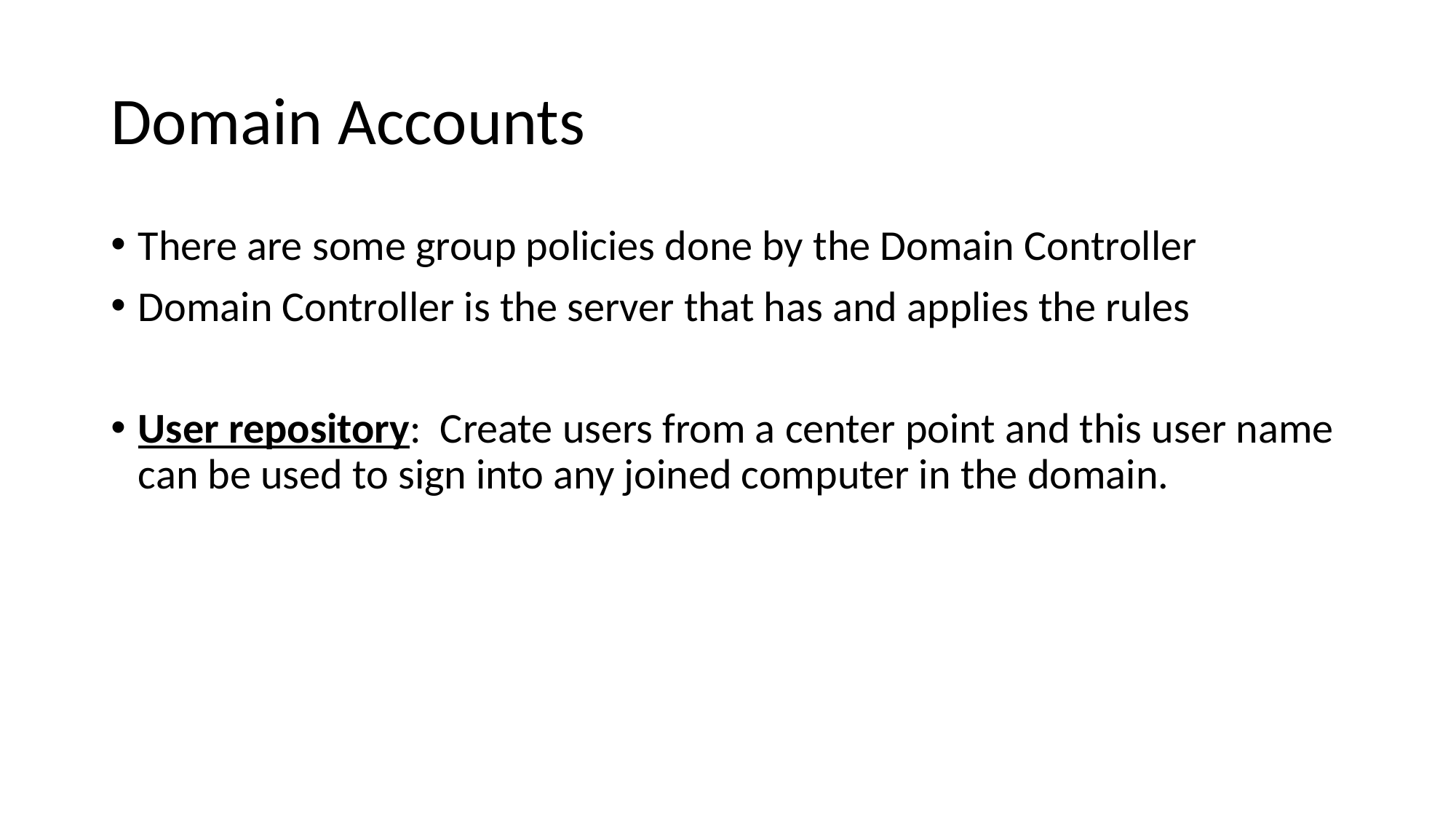

# Domain Accounts
There are some group policies done by the Domain Controller
Domain Controller is the server that has and applies the rules

User repository:  Create users from a center point and this user name can be used to sign into any joined computer in the domain.